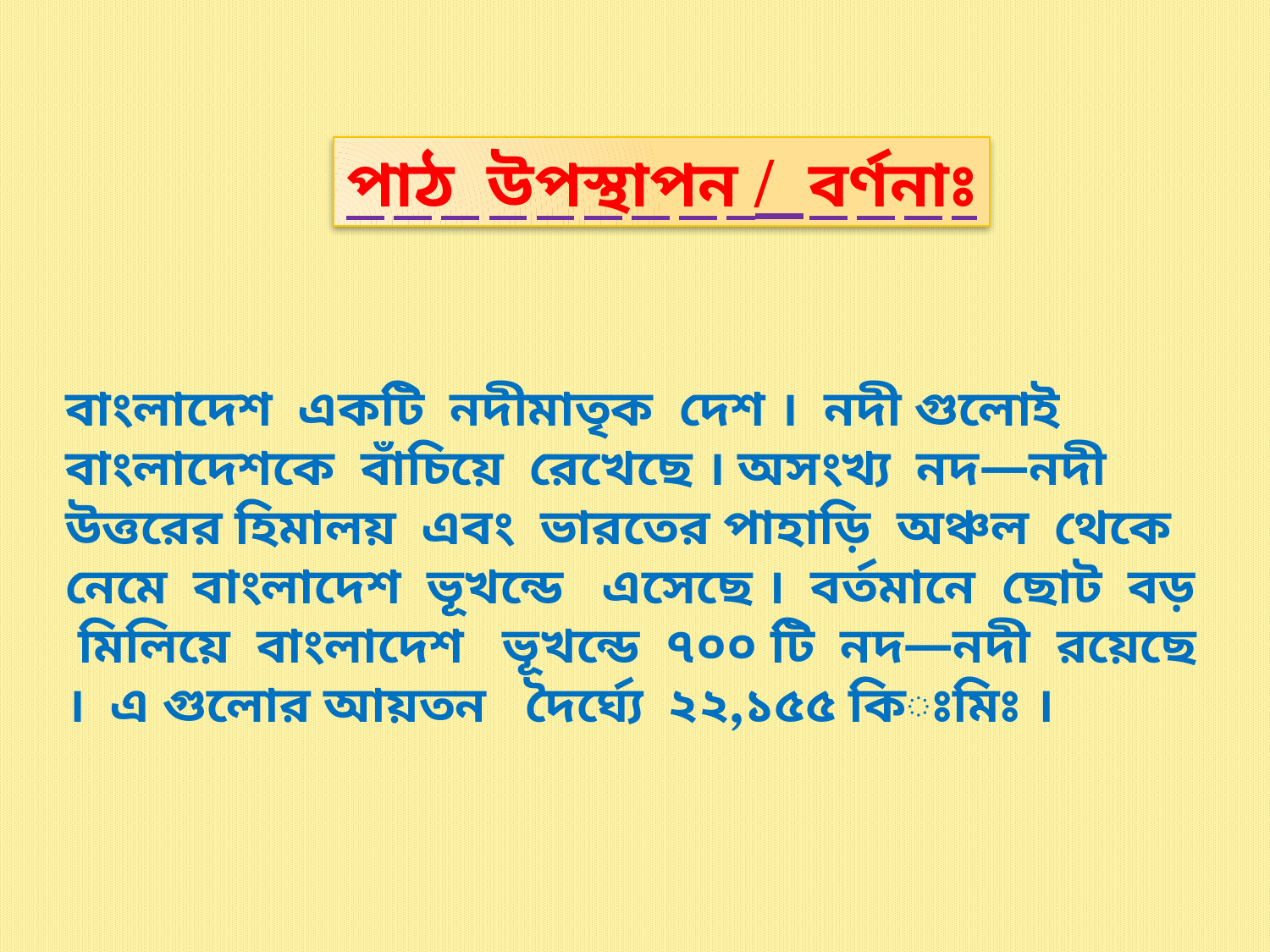

পাঠ  উপস্থাপন /  বর্ণনাঃ
বাংলাদেশ  একটি  নদীমাতৃক  দেশ ।  নদী গুলোই  বাংলাদেশকে  বাঁচিয়ে  রেখেছে । অসংখ্য  নদ—নদী  উত্তরের হিমালয়  এবং  ভারতের পাহাড়ি  অঞ্চল  থেকে  নেমে  বাংলাদেশ  ভূখন্ডে   এসেছে ।  বর্তমানে  ছোট  বড়  মিলিয়ে  বাংলাদেশ   ভূখন্ডে  ৭০০ টি  নদ—নদী  রয়েছে ।  এ গুলোর আয়তন   দৈর্ঘ্যে  ২২,১৫৫ কিঃমিঃ ।